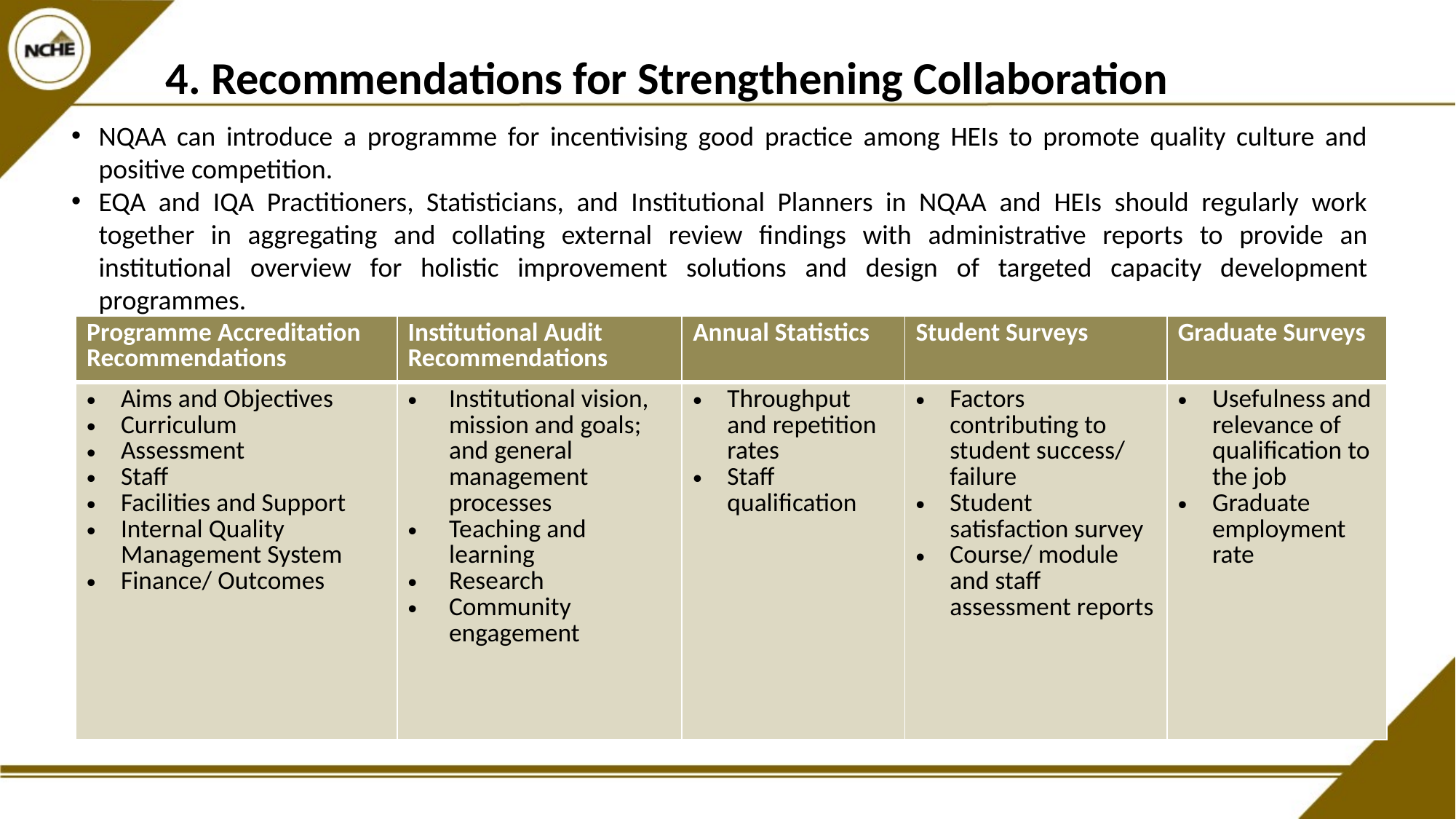

# 4. Recommendations for Strengthening Collaboration
NQAA can introduce a programme for incentivising good practice among HEIs to promote quality culture and positive competition.
EQA and IQA Practitioners, Statisticians, and Institutional Planners in NQAA and HEIs should regularly work together in aggregating and collating external review findings with administrative reports to provide an institutional overview for holistic improvement solutions and design of targeted capacity development programmes.
| Programme Accreditation Recommendations | Institutional Audit Recommendations | Annual Statistics | Student Surveys | Graduate Surveys |
| --- | --- | --- | --- | --- |
| Aims and Objectives Curriculum Assessment Staff Facilities and Support Internal Quality Management System Finance/ Outcomes | Institutional vision, mission and goals; and general management processes Teaching and learning Research Community engagement | Throughput and repetition rates Staff qualification | Factors contributing to student success/ failure Student satisfaction survey Course/ module and staff assessment reports | Usefulness and relevance of qualification to the job Graduate employment rate |